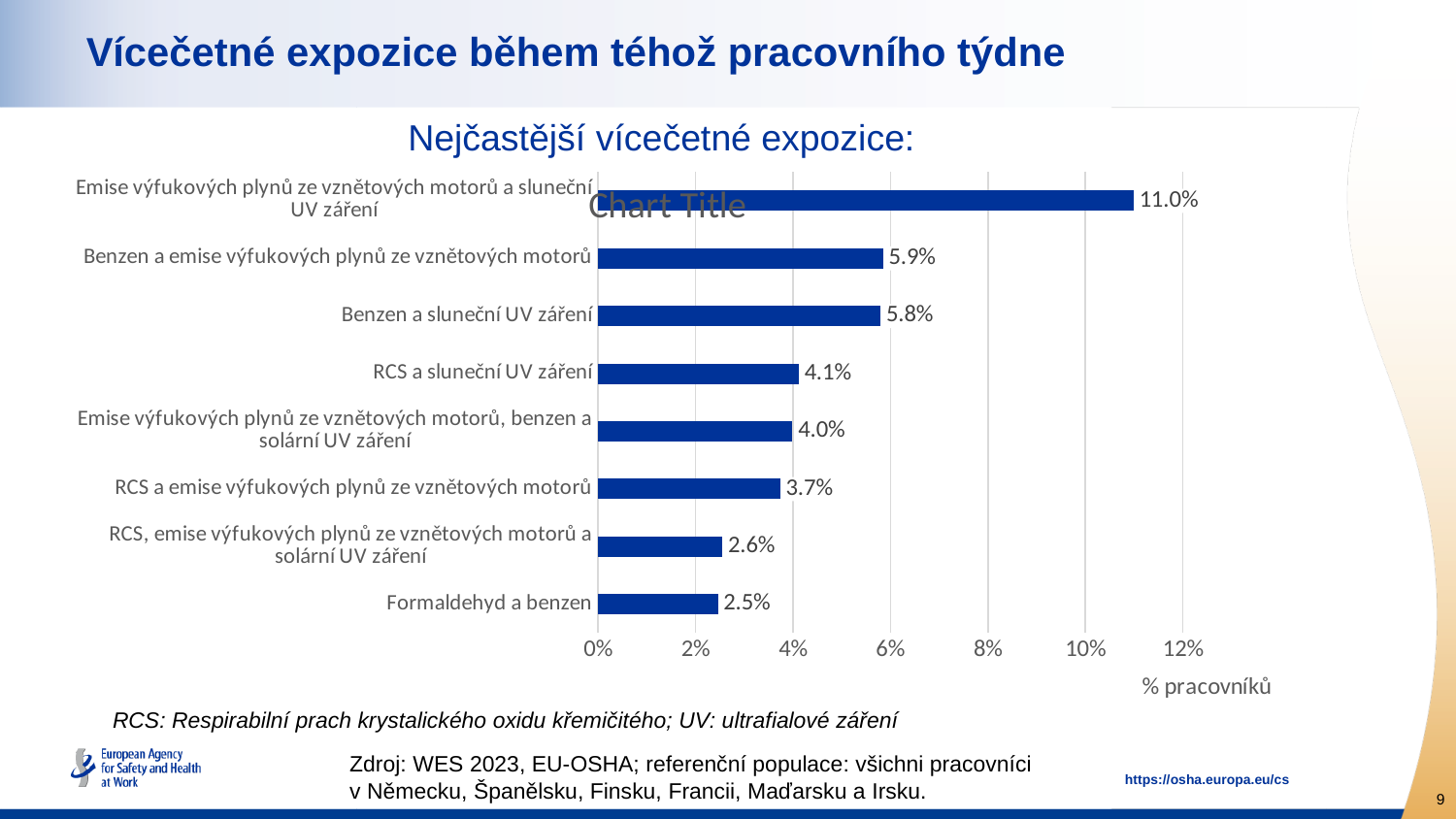

# Vícečetné expozice během téhož pracovního týdne
Nejčastější vícečetné expozice:

### Chart:

| Category |  |
|---|---|
| Formaldehyd a benzen | 0.0246 |
| RCS, emise výfukových plynů ze vznětových motorů a solární UV záření | 0.0255 |
| RCS a emise výfukových plynů ze vznětových motorů | 0.0374 |
| Emise výfukových plynů ze vznětových motorů, benzen a solární UV záření | 0.0399 |
| RCS a sluneční UV záření | 0.0412 |
| Benzen a sluneční UV záření | 0.058 |
| Benzen a emise výfukových plynů ze vznětových motorů | 0.0585 |
| Emise výfukových plynů ze vznětových motorů a sluneční UV záření | 0.1099 |
RCS: Respirabilní prach krystalického oxidu křemičitého; UV: ultrafialové záření
Zdroj: WES 2023, EU-OSHA; referenční populace: všichni pracovníci v Německu, Španělsku, Finsku, Francii, Maďarsku a Irsku.